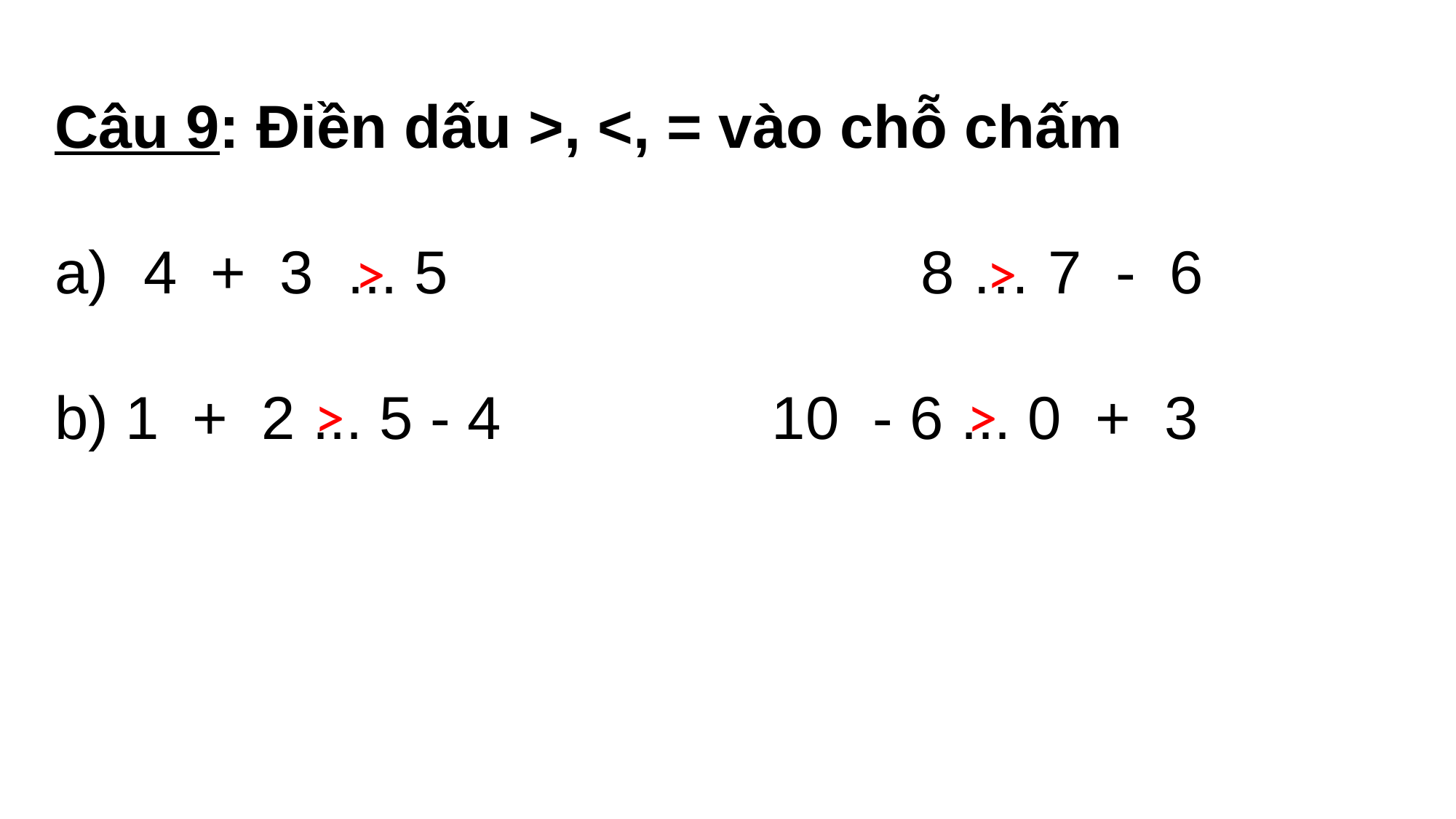

Câu 9: Điền dấu >, <, = vào chỗ chấm

4  +  3  ... 5                            8 … 7  -  6

b) 1  +  2 ... 5 - 4                10  - 6 ... 0  +  3

>
>
>
>